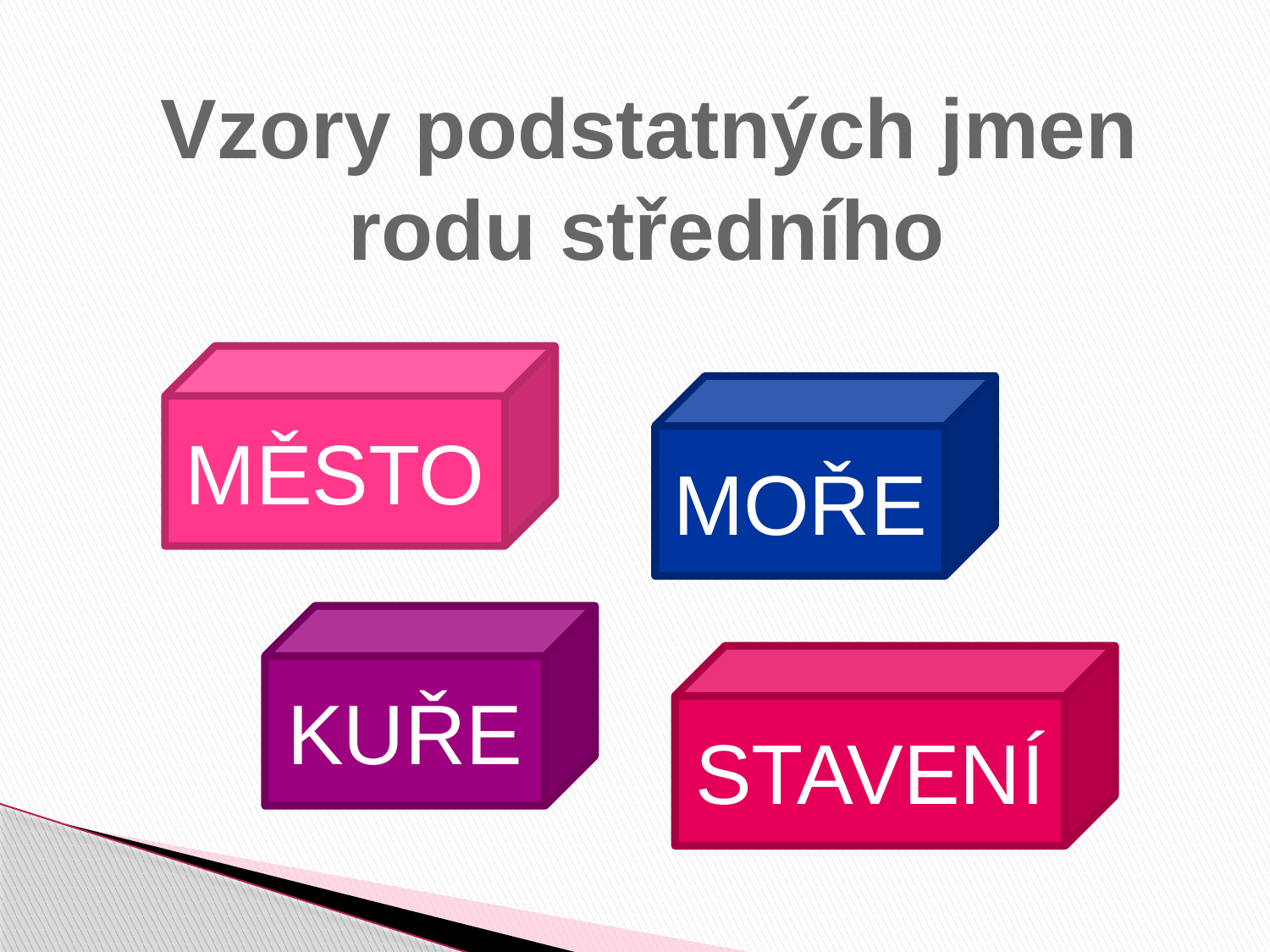

# Vzory podstatných jmen rodu středního
MĚSTO
MOŘE
KUŘE
STAVENÍ